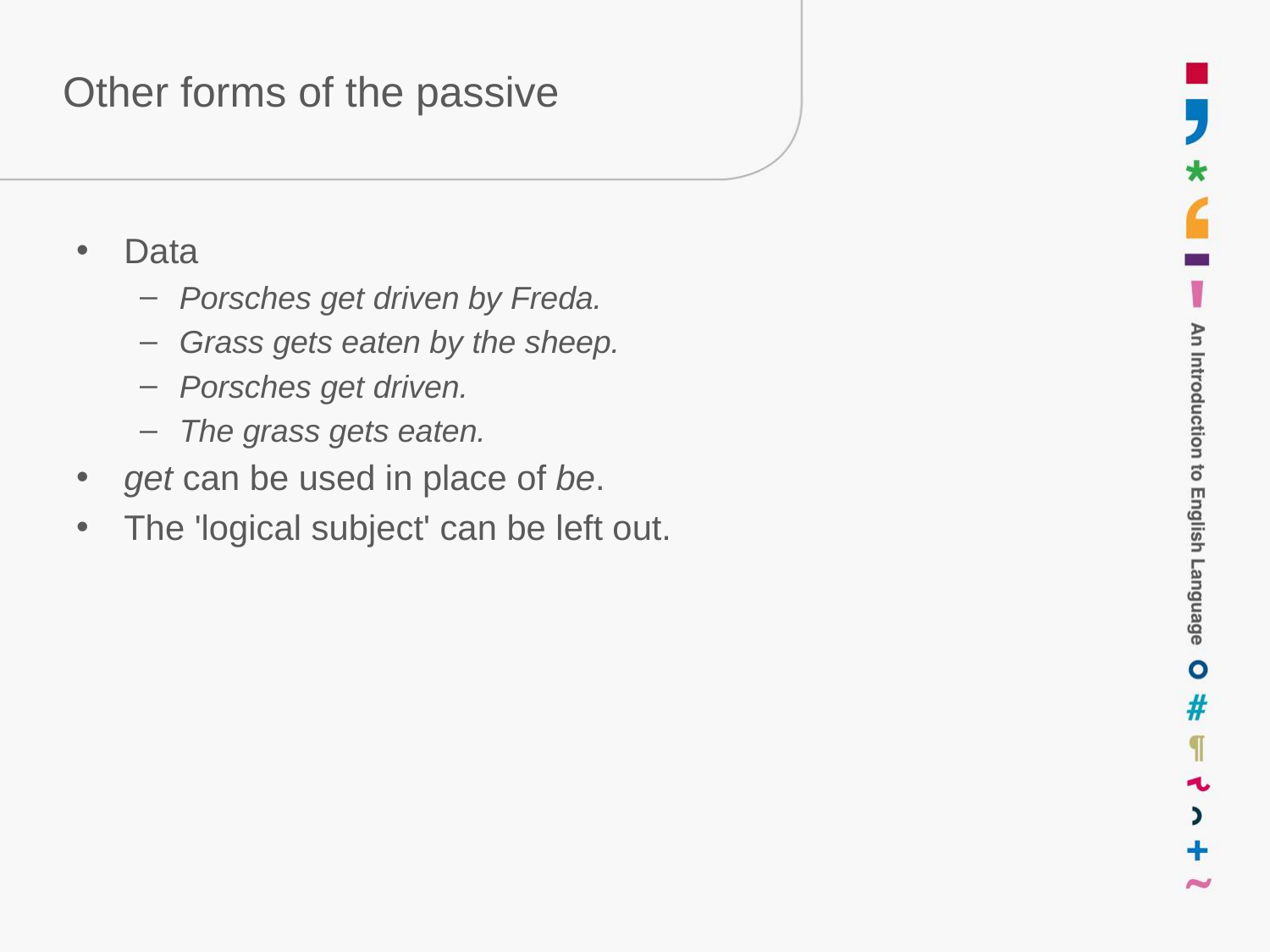

# Other forms of the passive
Data
Porsches get driven by Freda.
Grass gets eaten by the sheep.
Porsches get driven.
The grass gets eaten.
get can be used in place of be.
The 'logical subject' can be left out.